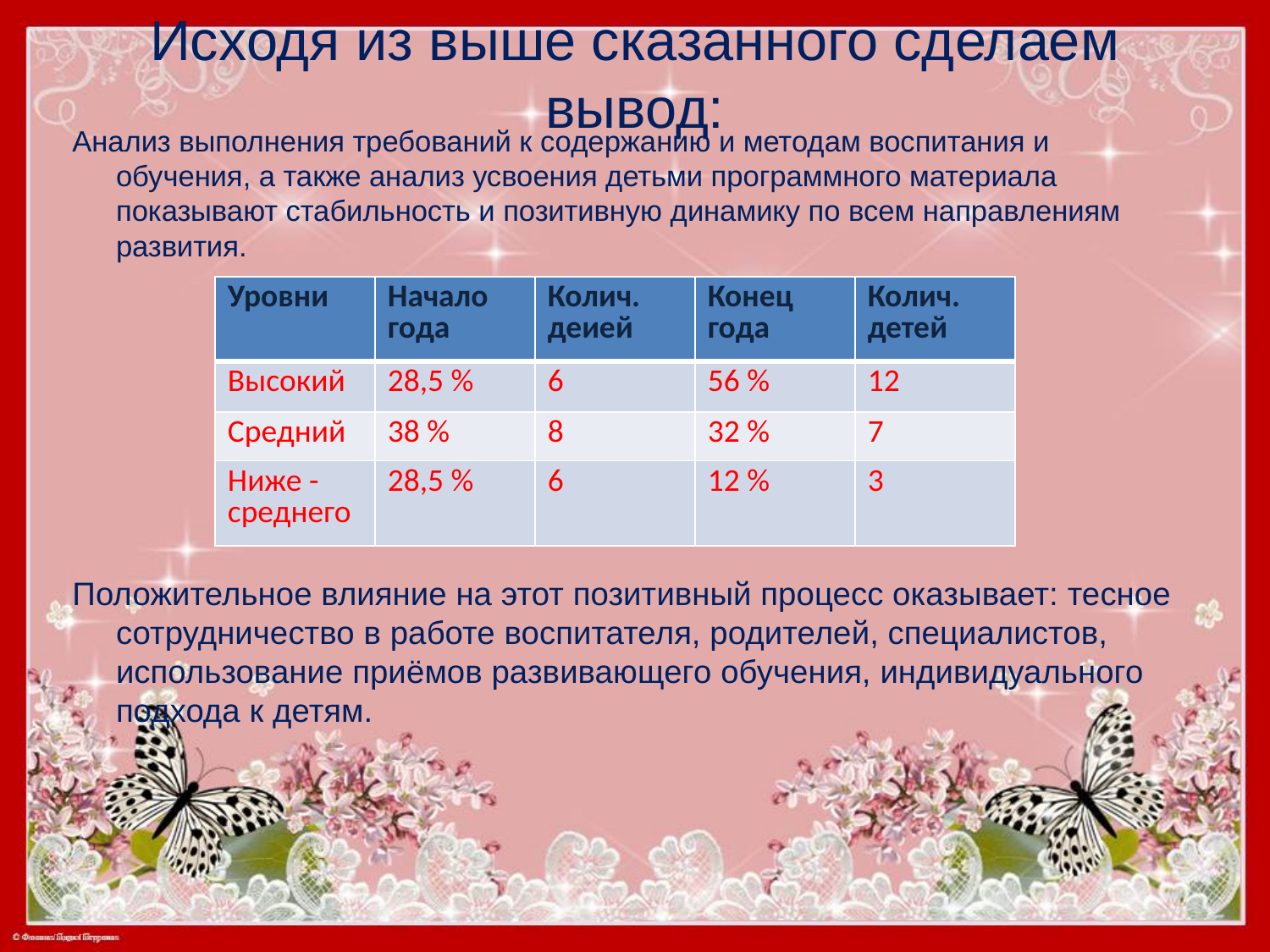

# Исходя из выше сказанного сделаем вывод:
Анализ выполнения требований к содержанию и методам воспитания и обучения, а также анализ усвоения детьми программного материала показывают стабильность и позитивную динамику по всем направлениям развития.

Положительное влияние на этот позитивный процесс оказывает: тесное сотрудничество в работе воспитателя, родителей, специалистов, использование приёмов развивающего обучения, индивидуального подхода к детям.

| Уровни | Начало года | Колич. деией | Конец года | Колич. детей |
| --- | --- | --- | --- | --- |
| Высокий | 28,5 % | 6 | 56 % | 12 |
| Средний | 38 % | 8 | 32 % | 7 |
| Ниже -среднего | 28,5 % | 6 | 12 % | 3 |